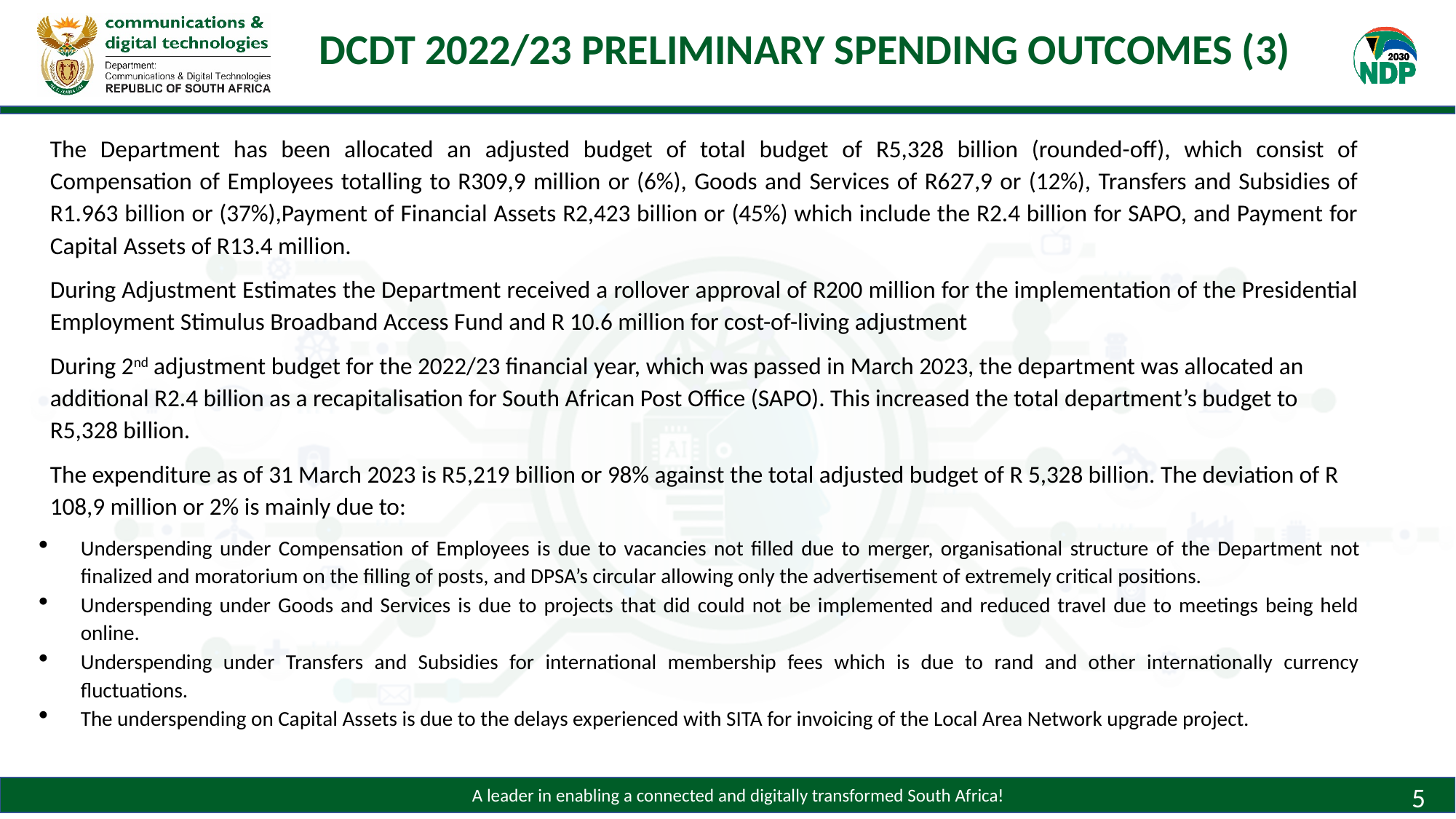

DCDT 2022/23 PRELIMINARY SPENDING OUTCOMES (3)

The Department has been allocated an adjusted budget of total budget of R5,328 billion (rounded-off), which consist of Compensation of Employees totalling to R309,9 million or (6%), Goods and Services of R627,9 or (12%), Transfers and Subsidies of R1.963 billion or (37%),Payment of Financial Assets R2,423 billion or (45%) which include the R2.4 billion for SAPO, and Payment for Capital Assets of R13.4 million.
During Adjustment Estimates the Department received a rollover approval of R200 million for the implementation of the Presidential Employment Stimulus Broadband Access Fund and R 10.6 million for cost-of-living adjustment
During 2nd adjustment budget for the 2022/23 financial year, which was passed in March 2023, the department was allocated an additional R2.4 billion as a recapitalisation for South African Post Office (SAPO). This increased the total department’s budget to R5,328 billion.
The expenditure as of 31 March 2023 is R5,219 billion or 98% against the total adjusted budget of R 5,328 billion. The deviation of R 108,9 million or 2% is mainly due to:
Underspending under Compensation of Employees is due to vacancies not filled due to merger, organisational structure of the Department not finalized and moratorium on the filling of posts, and DPSA’s circular allowing only the advertisement of extremely critical positions.
Underspending under Goods and Services is due to projects that did could not be implemented and reduced travel due to meetings being held online.
Underspending under Transfers and Subsidies for international membership fees which is due to rand and other internationally currency fluctuations.
The underspending on Capital Assets is due to the delays experienced with SITA for invoicing of the Local Area Network upgrade project.

5